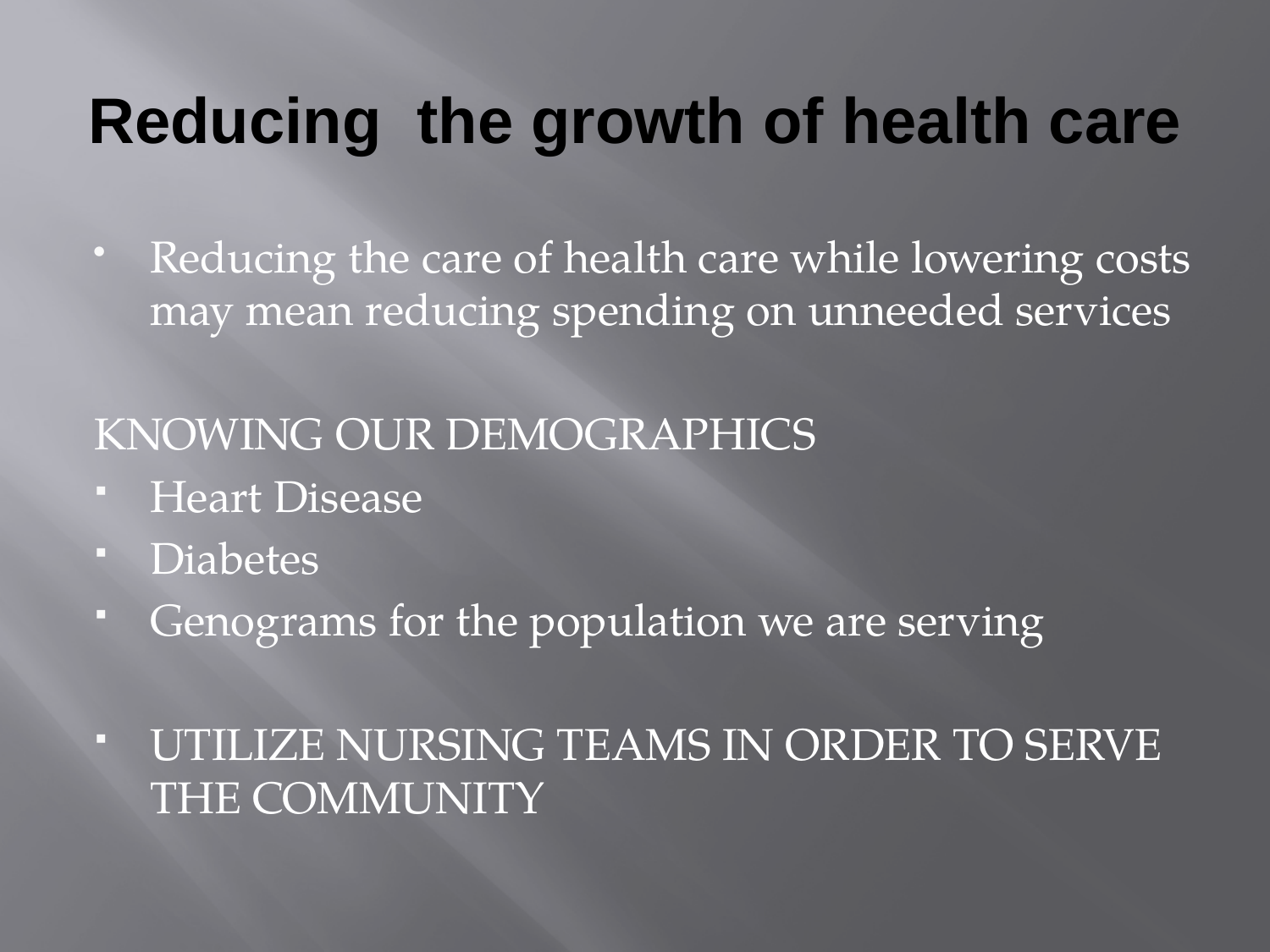

# Reducing  the growth of health care
Reducing the care of health care while lowering costs may mean reducing spending on unneeded services

KNOWING OUR DEMOGRAPHICS
Heart Disease
Diabetes
Genograms for the population we are serving

UTILIZE NURSING TEAMS IN ORDER TO SERVE THE COMMUNITY